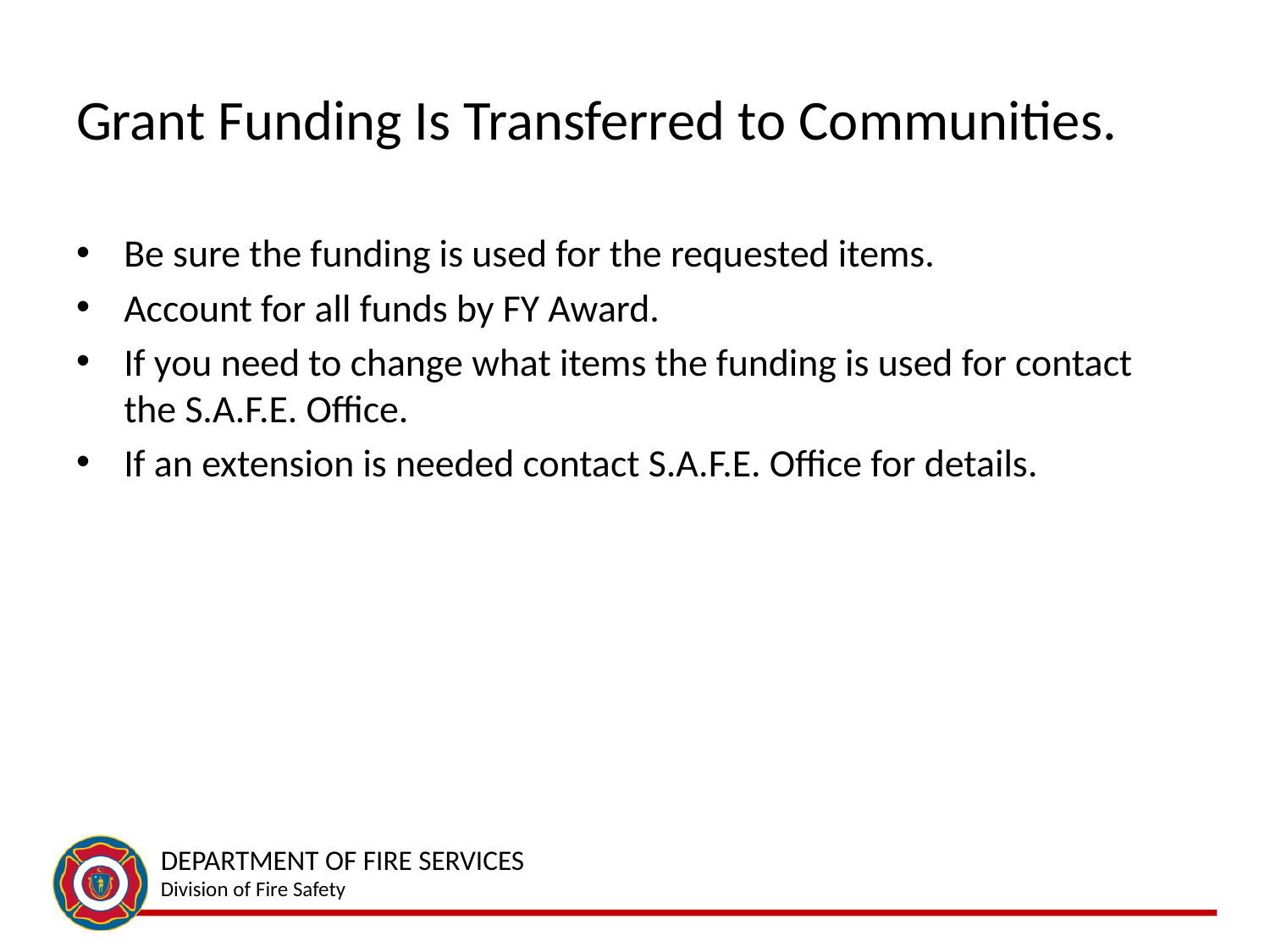

# Grant Funding Is Transferred to Communities.
Be sure the funding is used for the requested items.
Account for all funds by FY Award.
If you need to change what items the funding is used for contact the S.A.F.E. Office.
If an extension is needed contact S.A.F.E. Office for details.